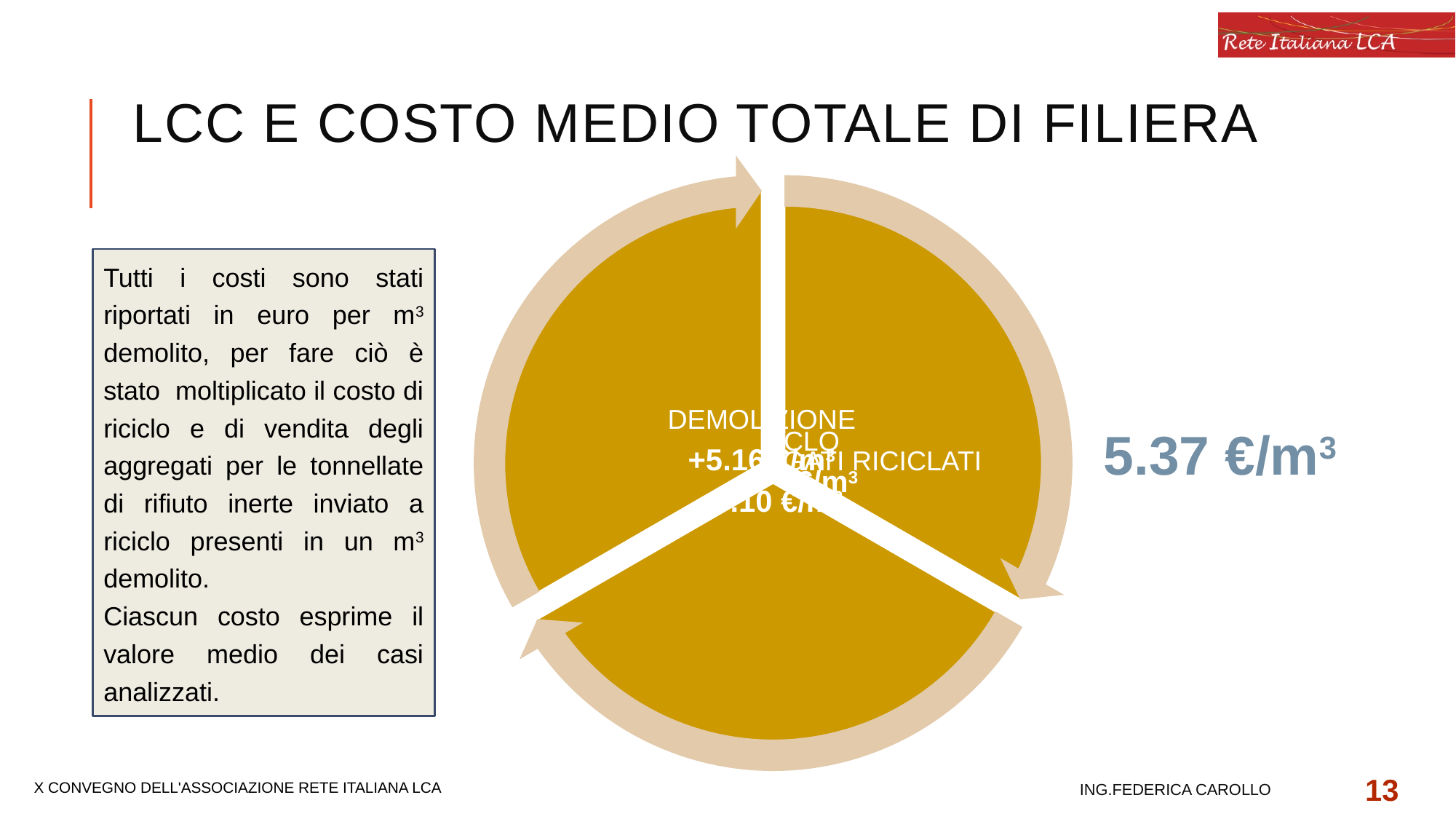

# LCC E COSTO MEDIO TOTALE DI FILIERA
RICICLO
+0.31 €/m3
VENDITA AGGREGATI RICICLATI
-0.10 €/m3
DEMOLIZIONE
+5.16 €/m3

Tutti i costi sono stati riportati in euro per m3 demolito, per fare ciò è stato  moltiplicato il costo di riciclo e di vendita degli aggregati per le tonnellate di rifiuto inerte inviato a riciclo presenti in un m3 demolito.
Ciascun costo esprime il valore medio dei casi analizzati.
5.37 €/m3
Ing.Federica carollo
13